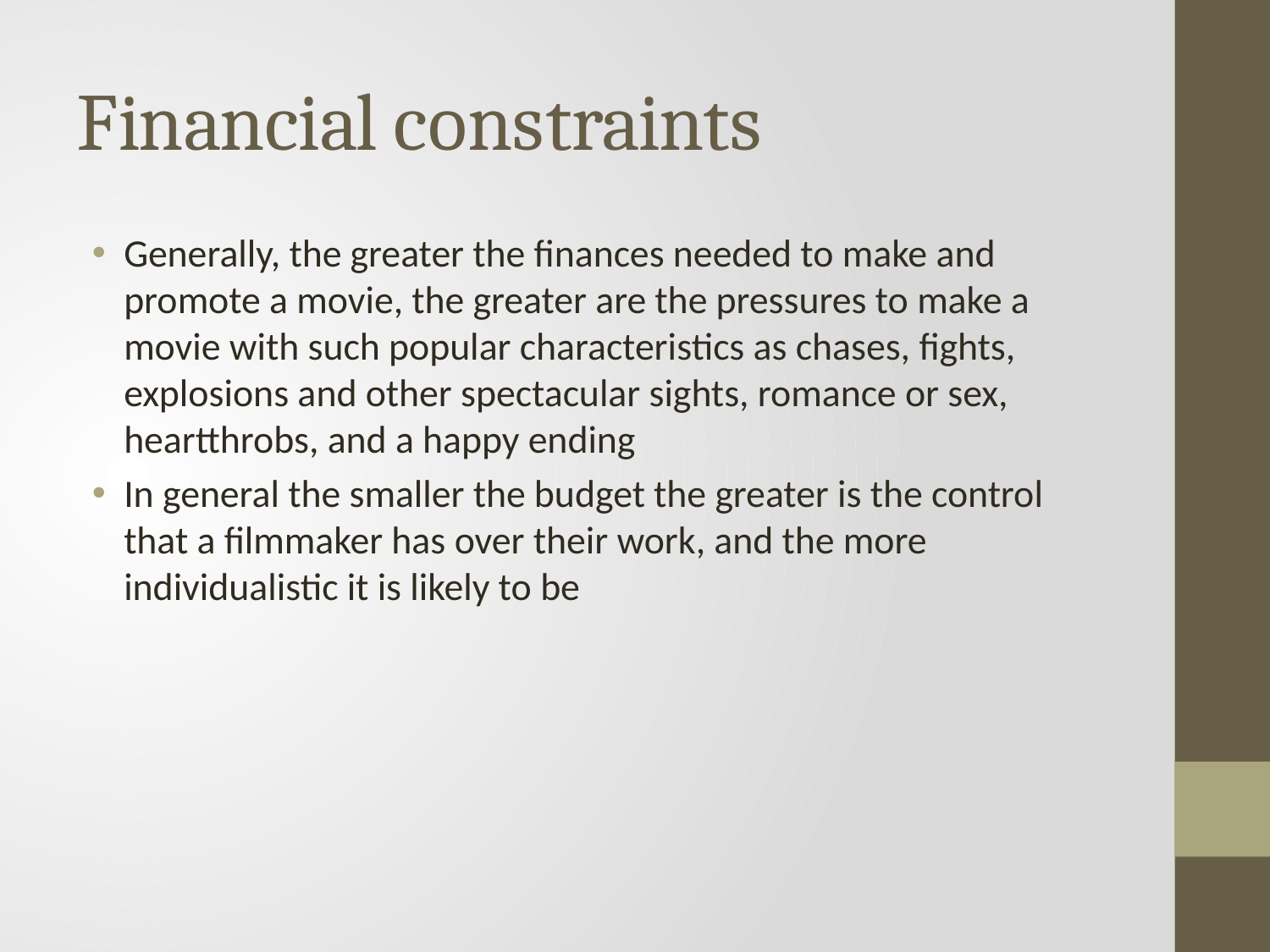

# Financial constraints
Generally, the greater the finances needed to make and promote a movie, the greater are the pressures to make a movie with such popular characteristics as chases, fights, explosions and other spectacular sights, romance or sex, heartthrobs, and a happy ending
In general the smaller the budget the greater is the control that a filmmaker has over their work, and the more individualistic it is likely to be